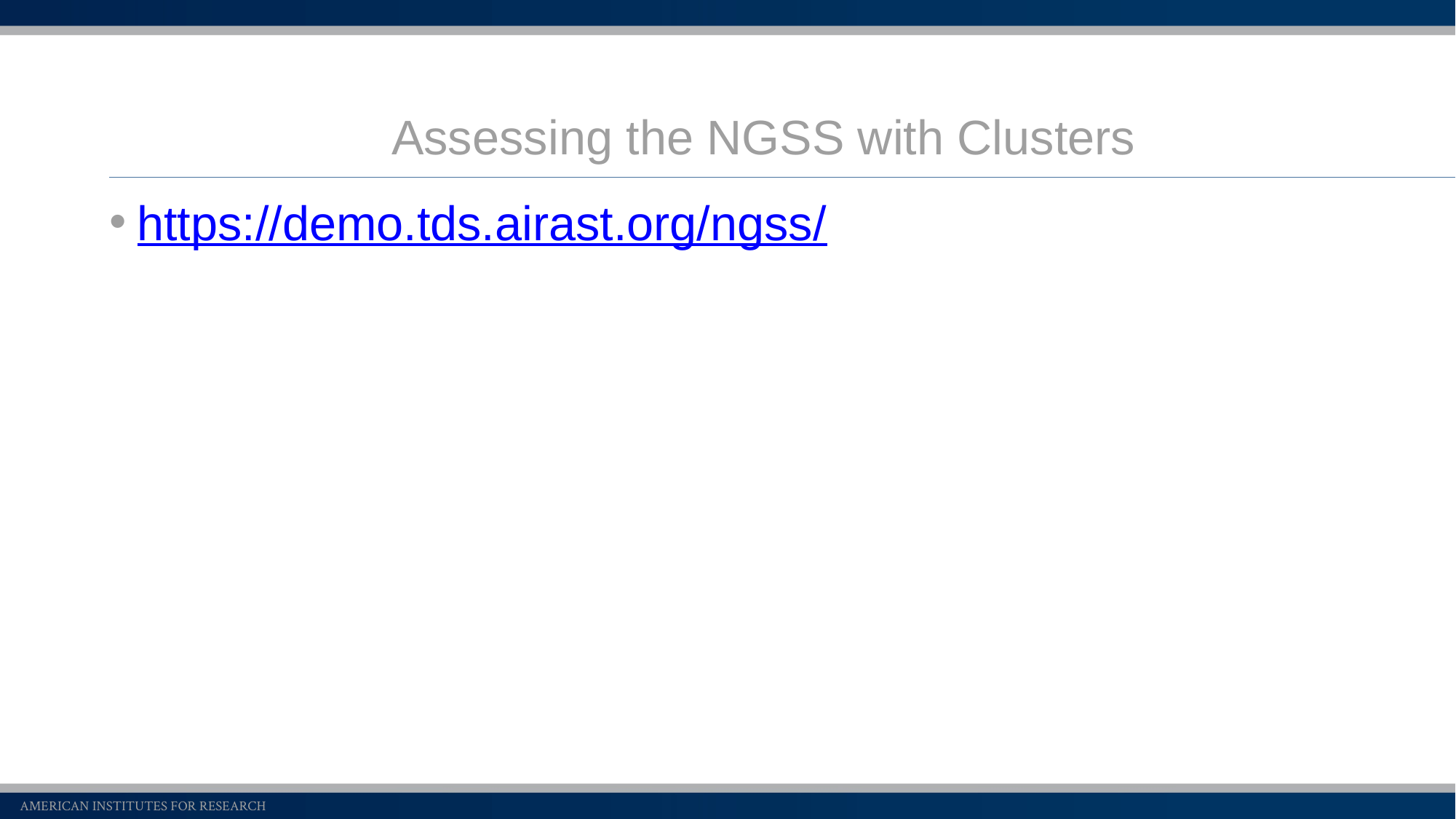

# Assessing the NGSS with Clusters
https://demo.tds.airast.org/ngss/